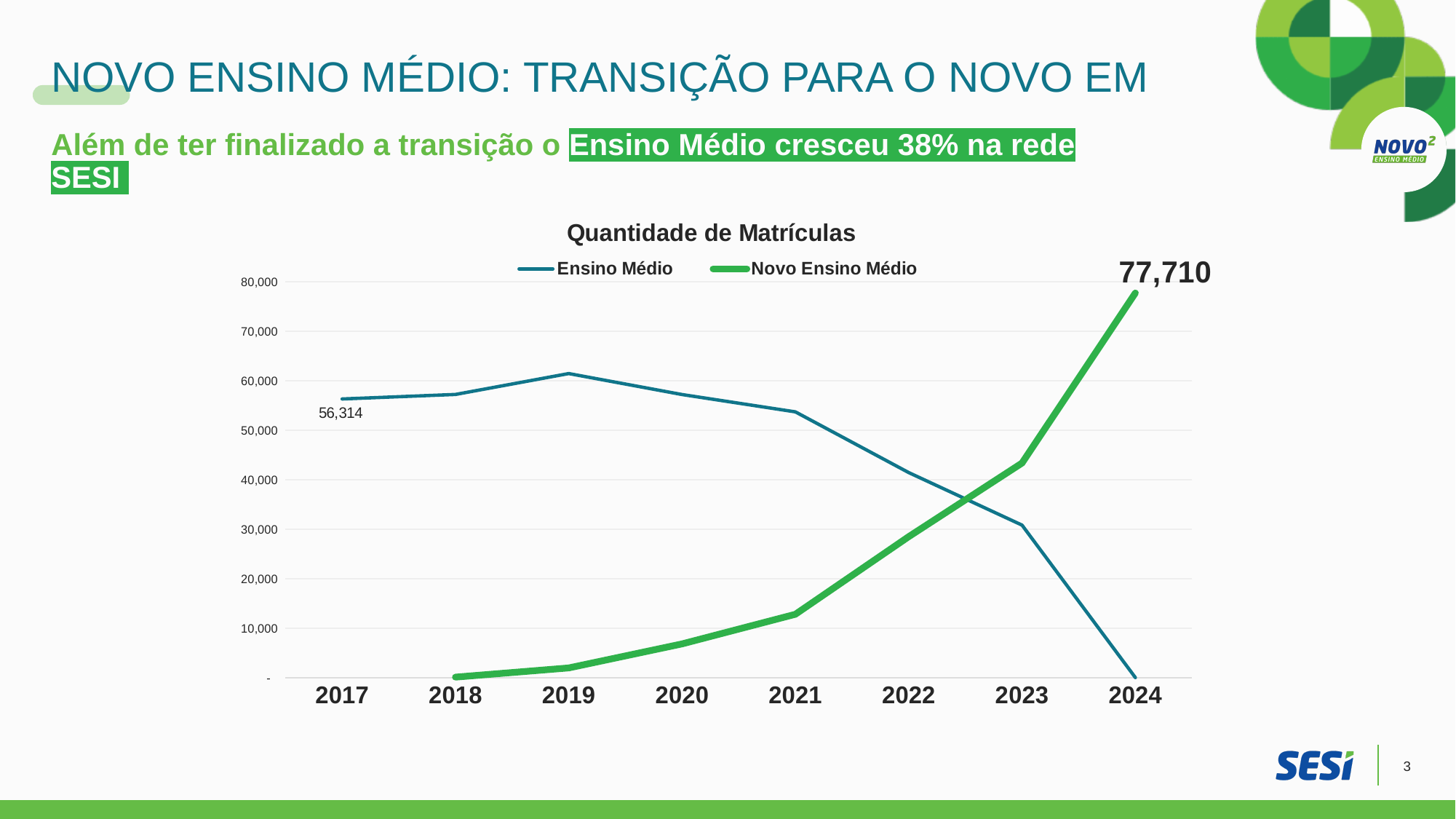

# NOVO ENSINO MÉDIO: TRANSIÇÃO PARA O NOVO EM

Além de ter finalizado a transição o Ensino Médio cresceu 38% na rede SESI

### Chart: Quantidade de Matrículas

| Category | Ensino Médio | Novo Ensino Médio |
|---|---|---|
| 2017 | 56314.0 | None |
| 2018 | 57225.0 | 124.0 |
| 2019 | 61440.0 | 1987.0 |
| 2020 | 57202.0 | 6837.0 |
| 2021 | 53704.0 | 12823.0 |
| 2022 | 41437.0 | 28491.0 |
| 2023 | 30829.0 | 43363.0 |
| 2024 | 27.0 | 77710.0 |